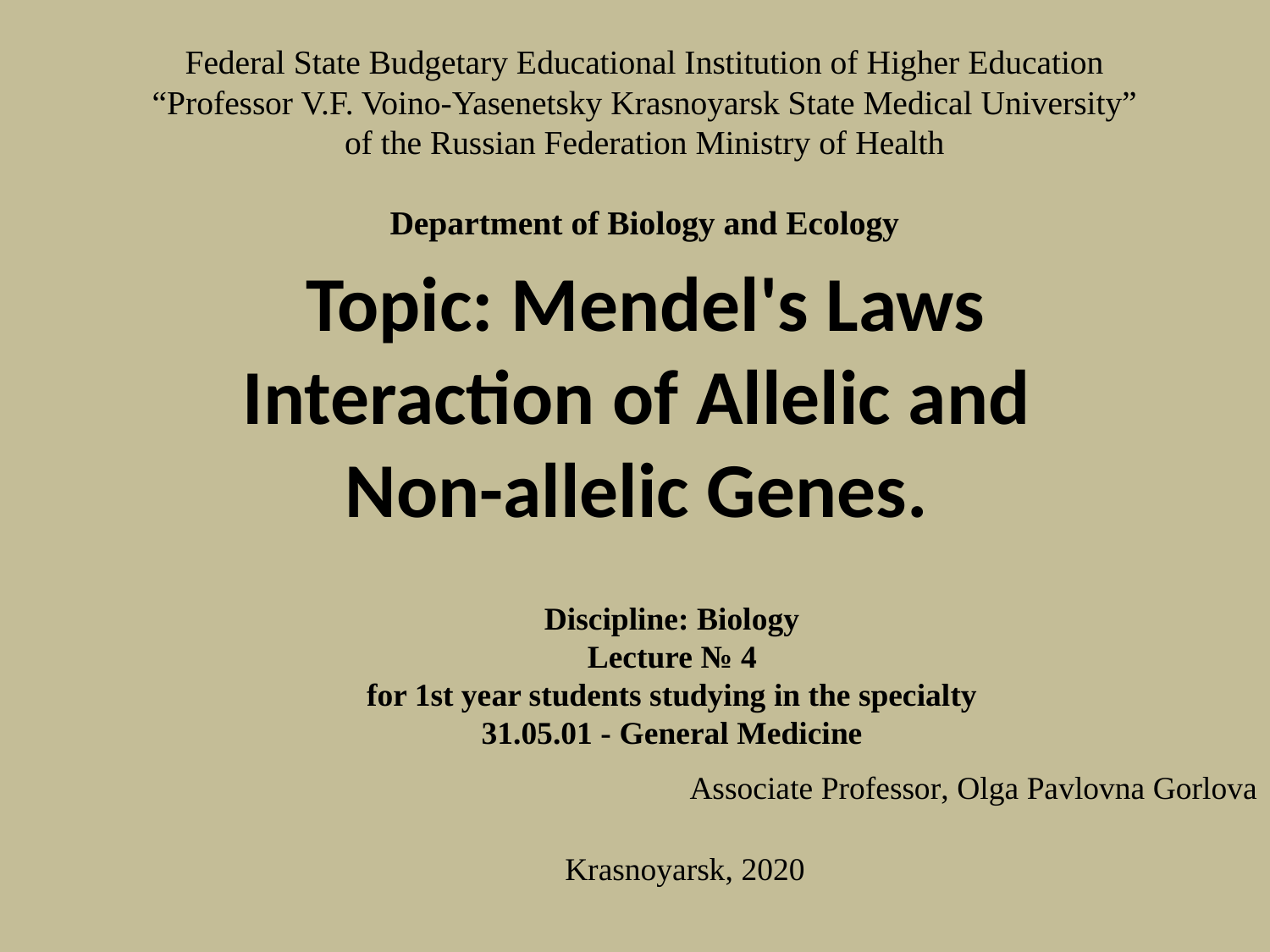

Federal State Budgetary Educational Institution of Higher Education
“Professor V.F. Voino-Yasenetsky Krasnoyarsk State Medical University”
of the Russian Federation Ministry of Health
Department of Biology and Ecology
Topic: Mendel's Laws
Interaction of Allelic and
Non-allelic Genes.
Discipline: Biology
Lecture № 4
for 1st year students studying in the specialty
31.05.01 - General Medicine
Associate Professor, Olga Pavlovna Gorlova
Krasnoyarsk, 2020